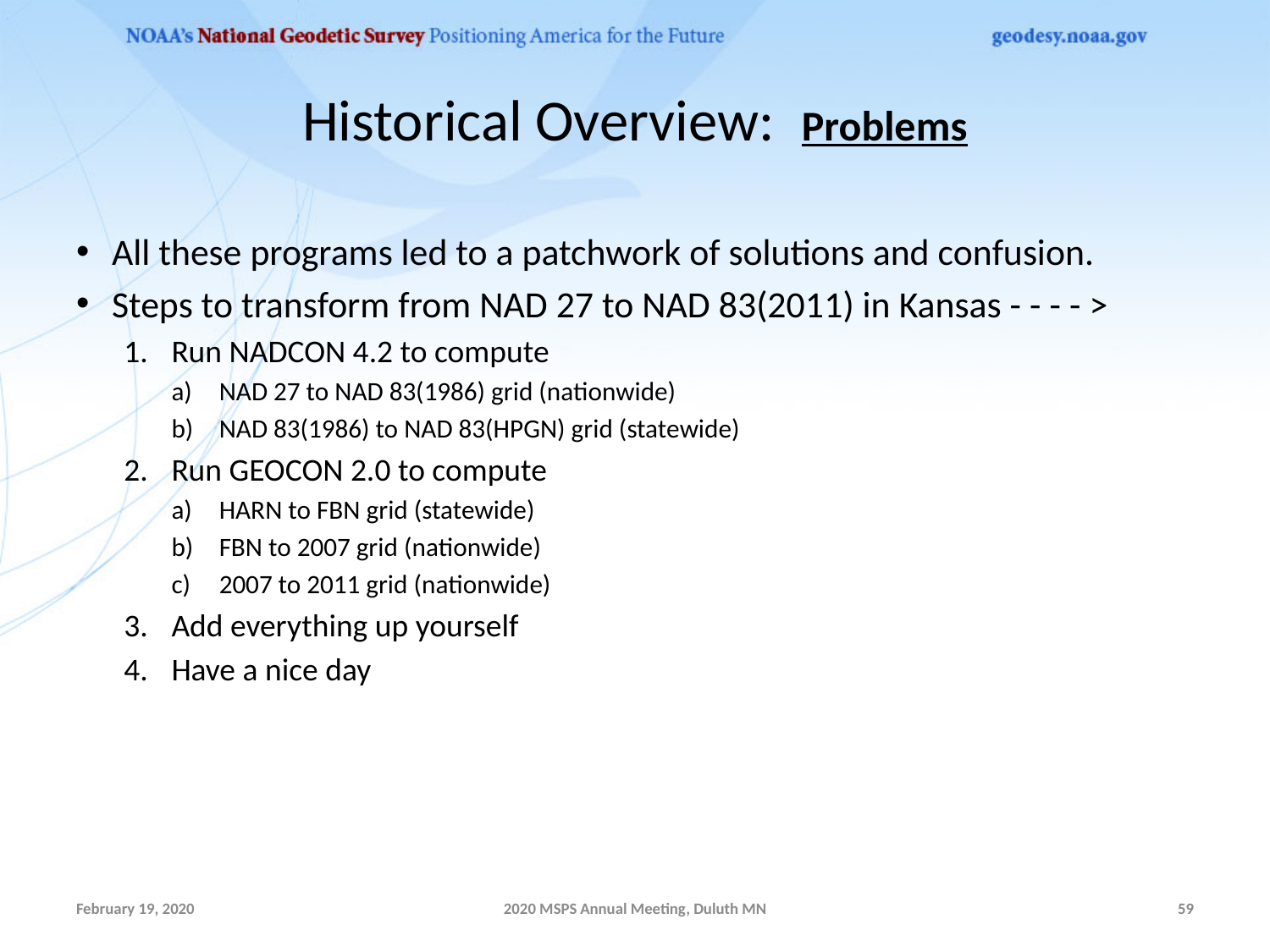

# Historical Overview:  Problems
All these programs led to a patchwork of solutions and confusion.
Steps to transform from NAD 27 to NAD 83(2011) in Kansas - - - - >
Run NADCON 4.2 to compute
NAD 27 to NAD 83(1986) grid (nationwide)
NAD 83(1986) to NAD 83(HPGN) grid (statewide)
Run GEOCON 2.0 to compute
HARN to FBN grid (statewide)
FBN to 2007 grid (nationwide)
2007 to 2011 grid (nationwide)
Add everything up yourself
Have a nice day
February 19, 2020
2020 MSPS Annual Meeting, Duluth MN
59